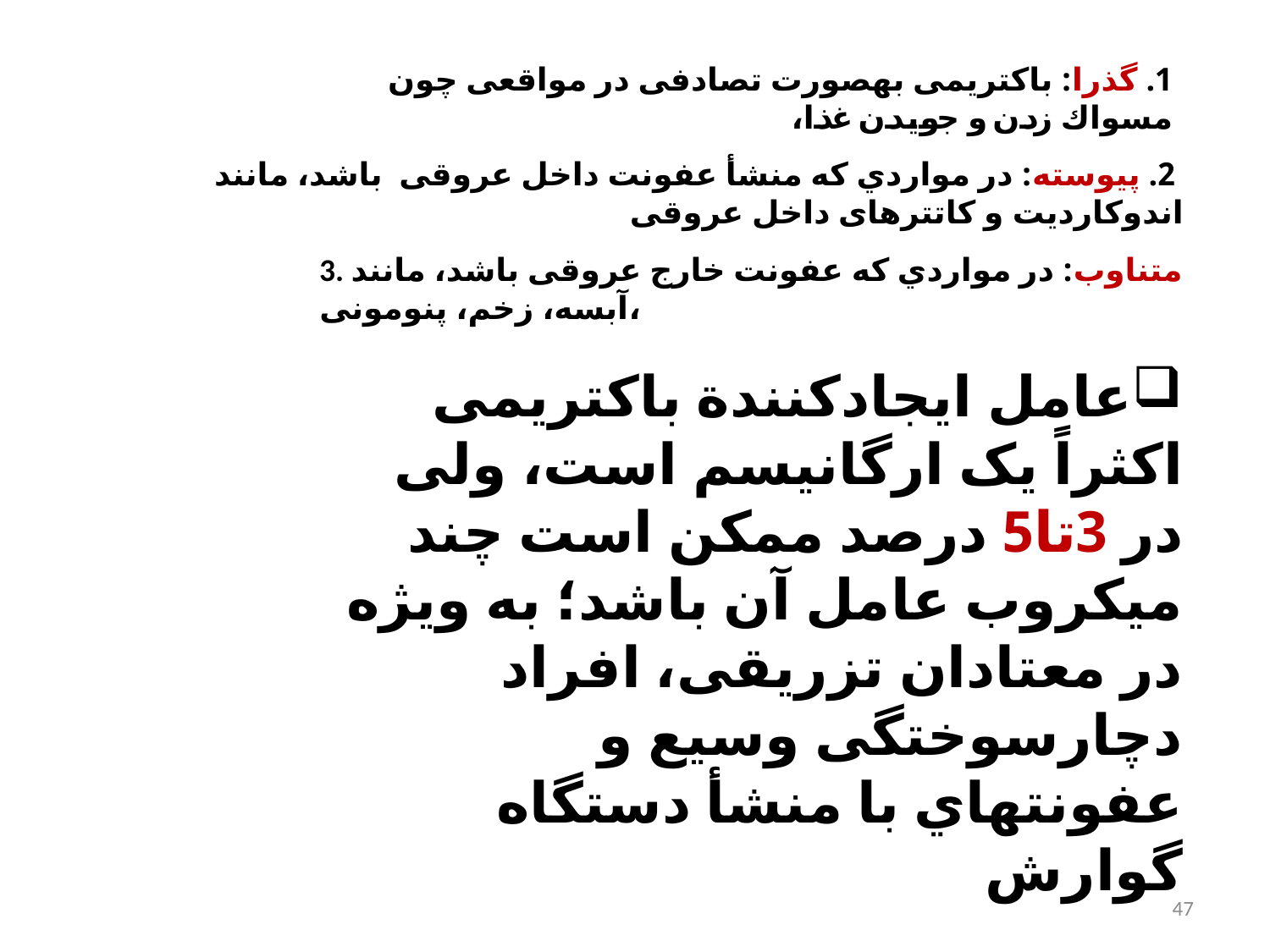

1. گذرا: باکتریمی بهصورت تصادفی در مواقعی چون مسواك زدن و جویدن غذا،
 2. پیوسته: در مواردي که منشأ عفونت داخل عروقی  باشد، مانند اندوکاردیت و کاتترهای داخل عروقی
3. متناوب: در مواردي که عفونت خارج عروقی باشد، مانند آبسه، زخم، پنومونی،
عامل ایجادکنندة باکتریمی اکثراً یک ارگانیسم است، ولی در 3تا5 درصد ممکن است چند میکروب عامل آن باشد؛ به ویژه در معتادان تزریقی، افراد دچارسوختگی وسیع و عفونتهاي با منشأ دستگاه گوارش
47